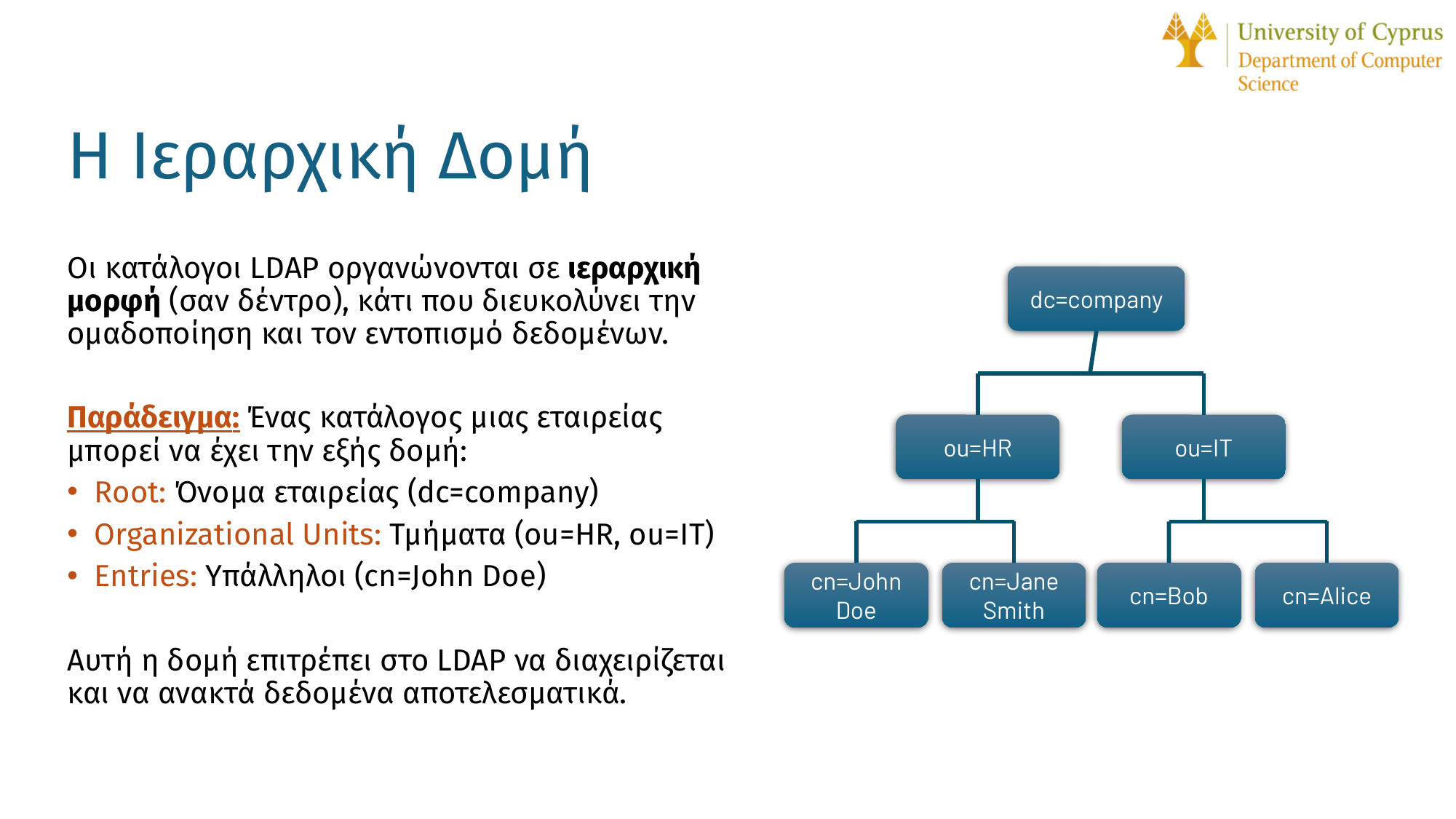

# Η Ιεραρχική Δομή
Οι κατάλογοι LDAP οργανώνονται σε ιεραρχική μορφή (σαν δέντρο), κάτι που διευκολύνει την ομαδοποίηση και τον εντοπισμό δεδομένων.

Παράδειγμα: Ένας κατάλογος μιας εταιρείας μπορεί να έχει την εξής δομή:
Root: Όνομα εταιρείας (dc=company)
Organizational Units: Τμήματα (ou=HR, ou=IT)
Entries: Υπάλληλοι (cn=John Doe)

Αυτή η δομή επιτρέπει στο LDAP να διαχειρίζεται και να ανακτά δεδομένα αποτελεσματικά.

dc=company
ou=HR
ou=IT
cn=John Doe
cn=Jane Smith
cn=Bob
cn=Alice